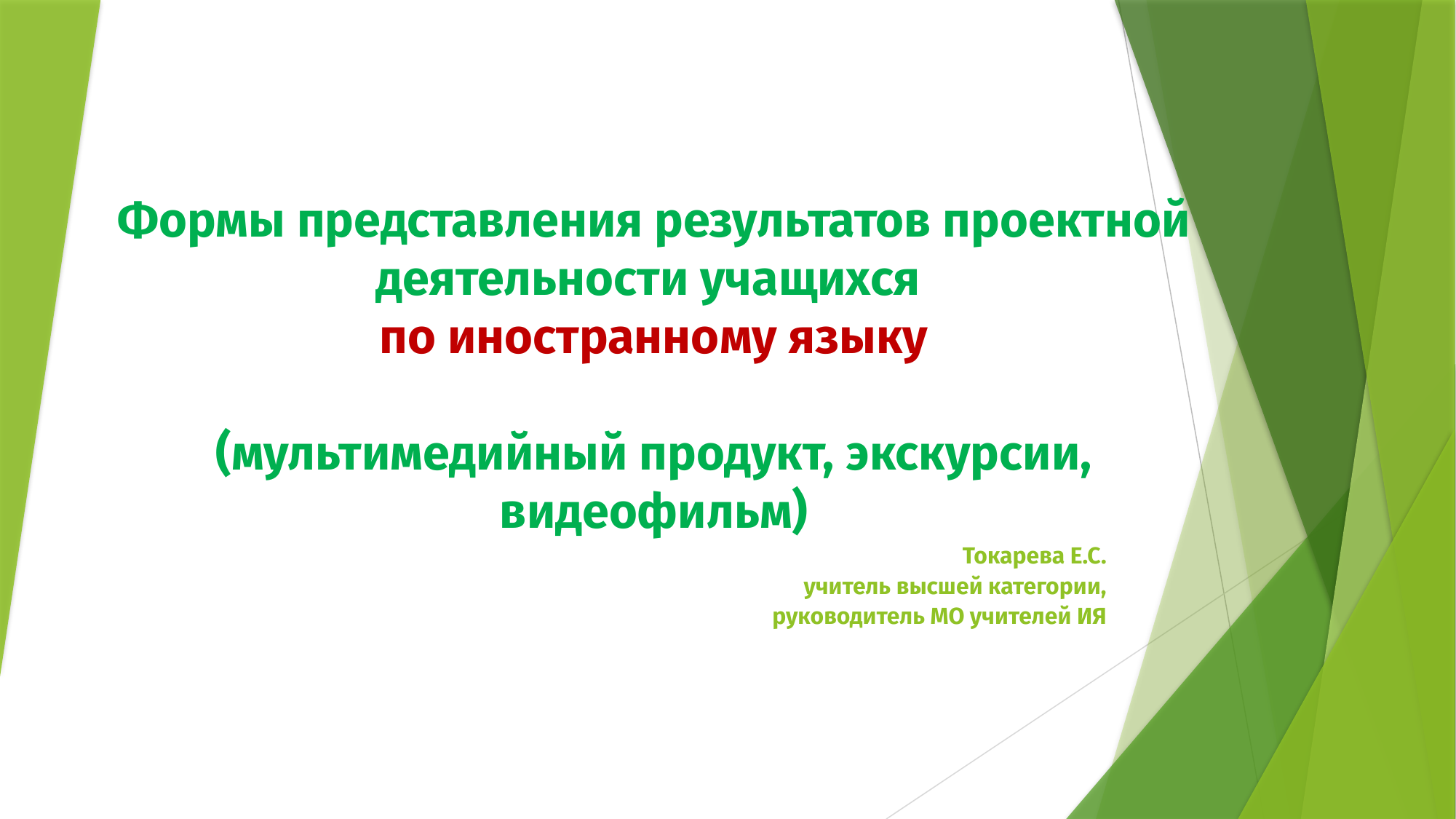

Формы представления результатов проектной деятельности учащихся
по иностранному языку
(мультимедийный продукт, экскурсии, видеофильм)
#

Токарева Е.С.
учитель высшей категории,
руководитель МО учителей ИЯ